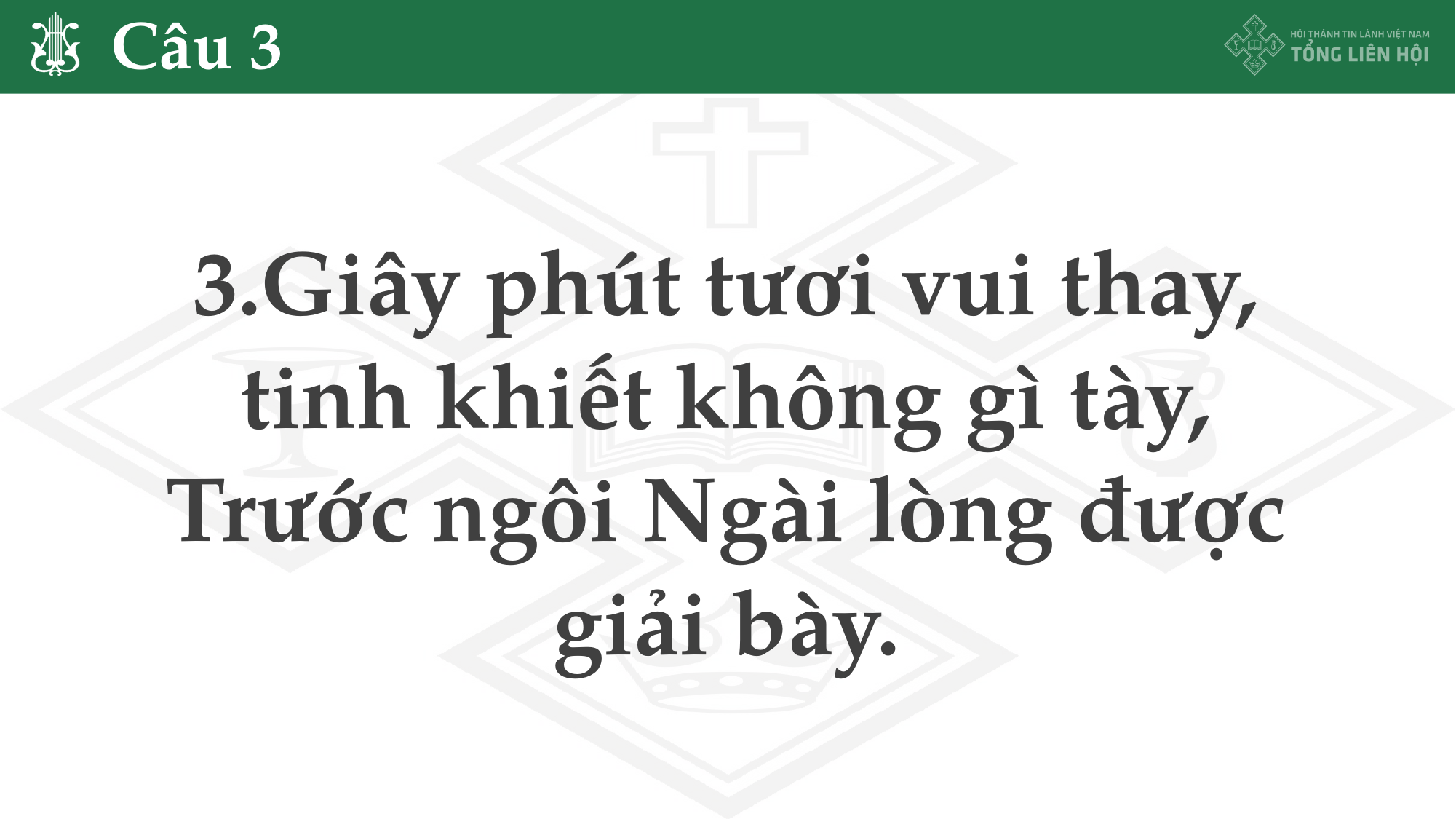

# Câu 3
3.Giây phút tươi vui thay,
tinh khiết không gì tày,
Trước ngôi Ngài lòng được
giải bày.